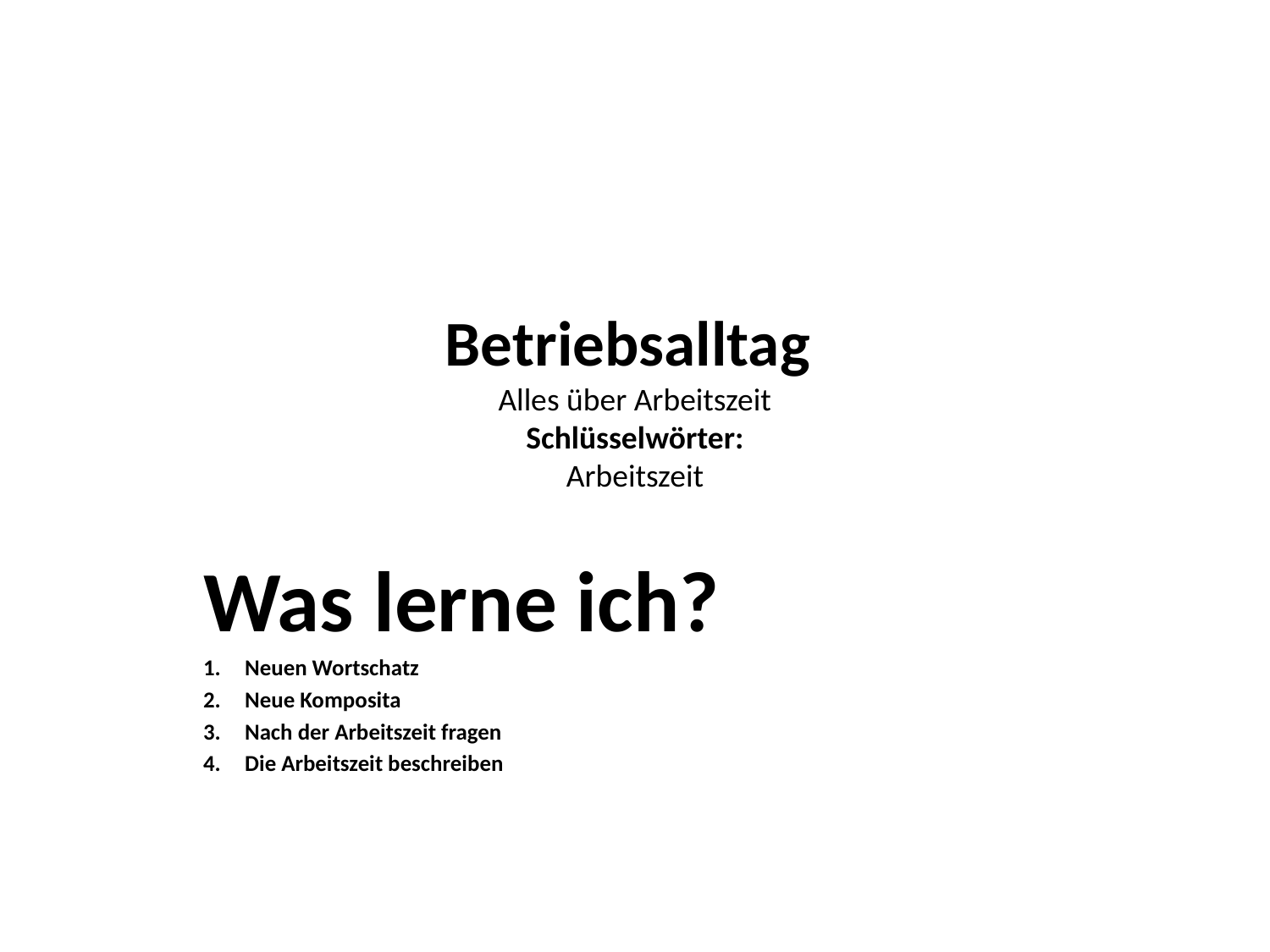

# Betriebsalltag Alles über Arbeitszeit Schlüsselwörter: Arbeitszeit
Was lerne ich?
Neuen Wortschatz
Neue Komposita
Nach der Arbeitszeit fragen
Die Arbeitszeit beschreiben